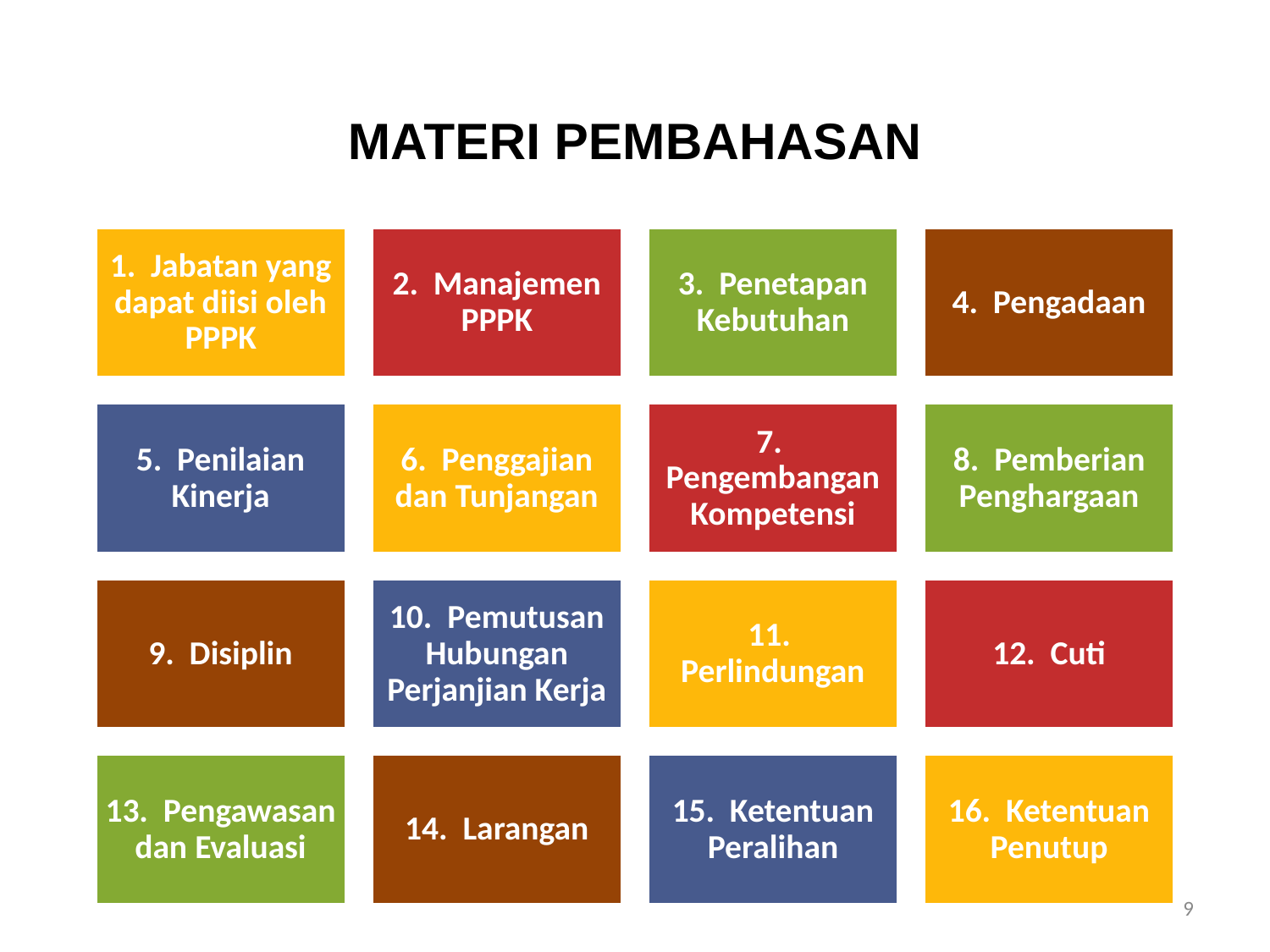

MATERI PEMBAHASAN
1.  Jabatan yang dapat diisi oleh PPPK
2.  Manajemen PPPK
3.  Penetapan Kebutuhan
4.  Pengadaan
5.  Penilaian Kinerja
6.  Penggajian dan Tunjangan
7.  Pengembangan Kompetensi
8.  Pemberian Penghargaan
9.  Disiplin
10.  Pemutusan Hubungan Perjanjian Kerja
11.  Perlindungan
12.  Cuti
13.  Pengawasan dan Evaluasi
14.  Larangan
15.  Ketentuan Peralihan
16.  Ketentuan Penutup
9